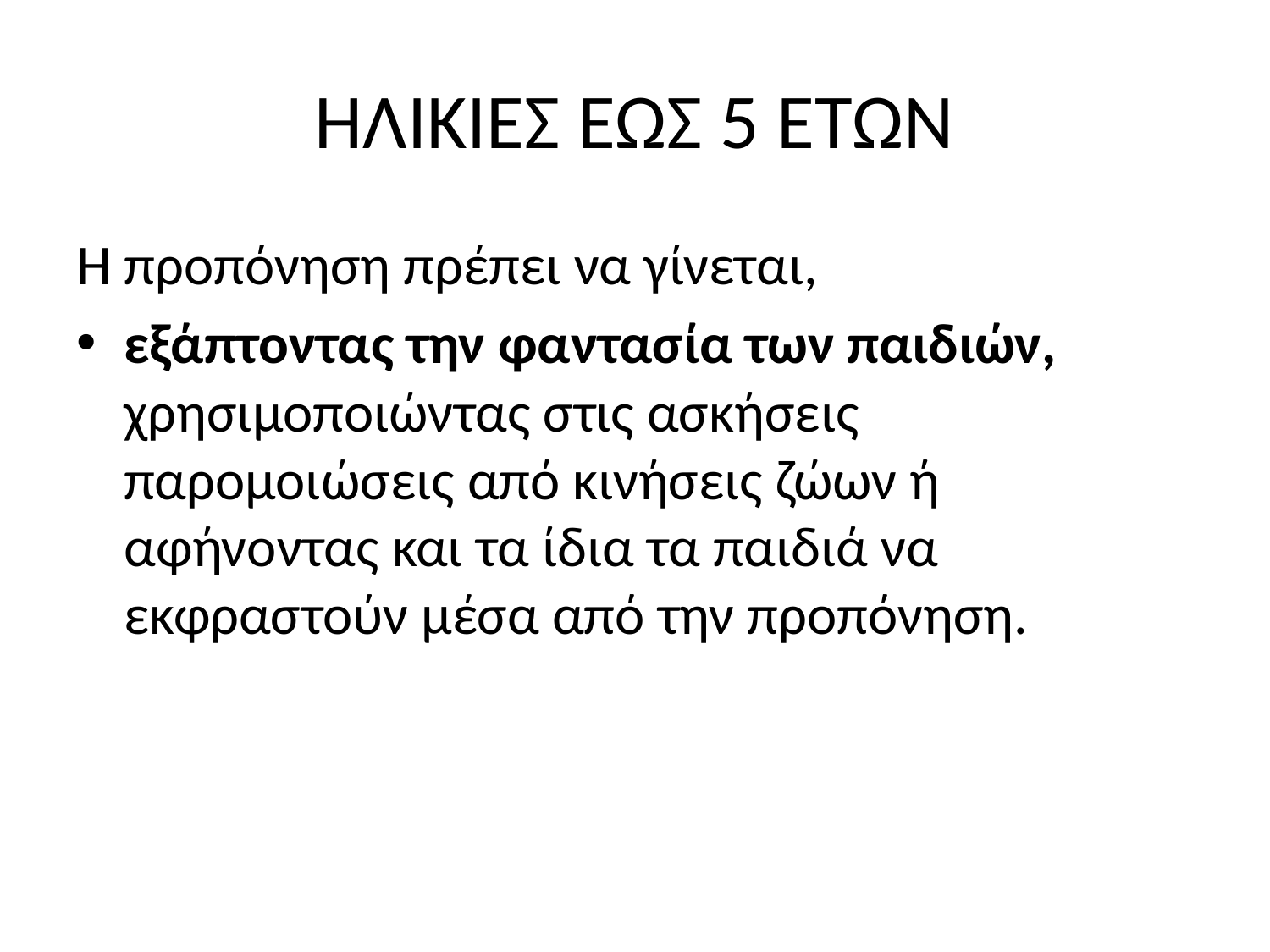

# ΗΛΙΚΙΕΣ ΕΩΣ 5 ΕΤΩΝ
Η προπόνηση πρέπει να γίνεται,
εξάπτοντας την φαντασία των παιδιών, χρησιμοποιώντας στις ασκήσεις παρομοιώσεις από κινήσεις ζώων ή αφήνοντας και τα ίδια τα παιδιά να εκφραστούν μέσα από την προπόνηση.